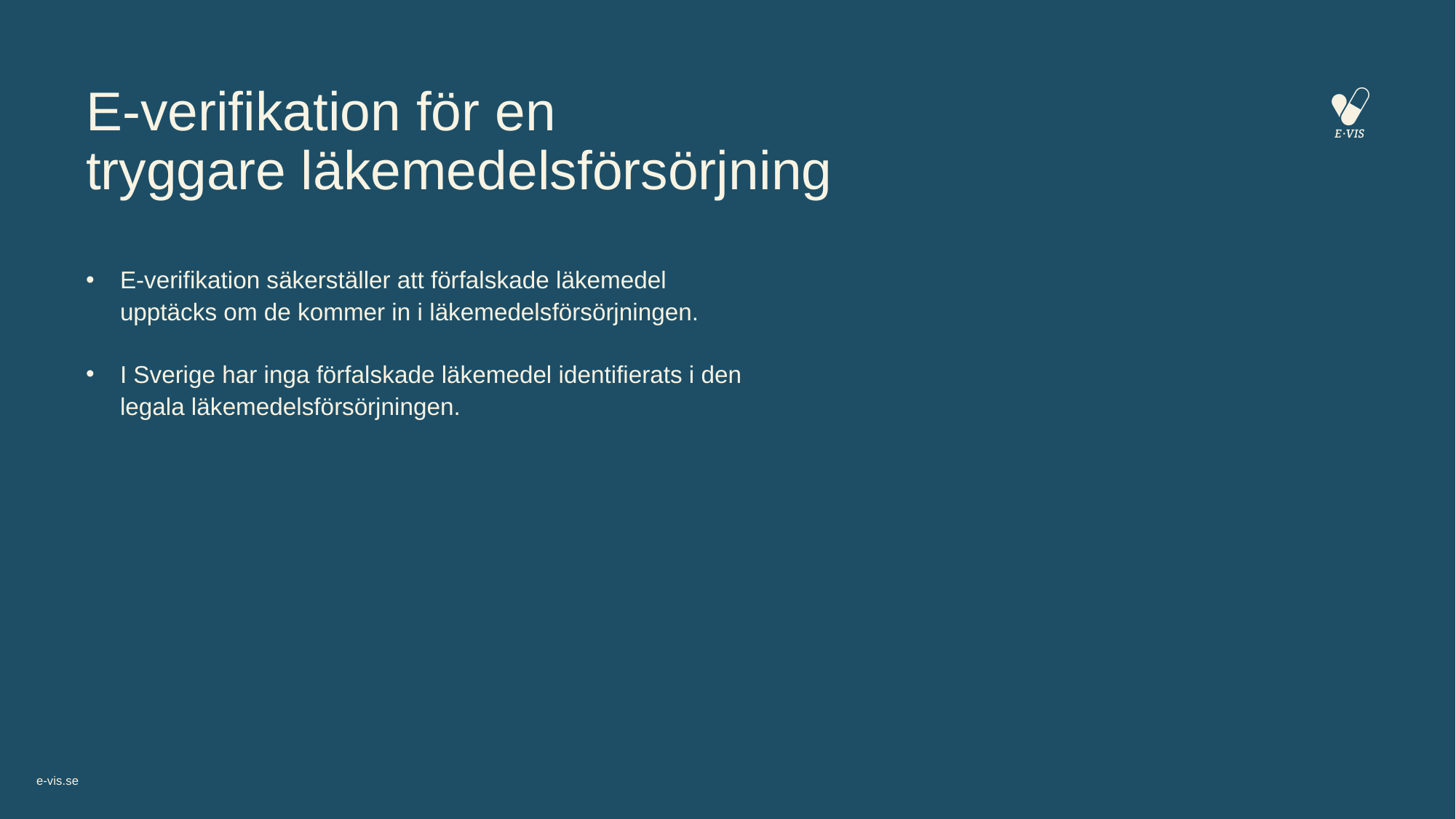

# E-verifikation för en tryggare läkemedelsförsörjning
E-verifikation säkerställer att förfalskade läkemedel upptäcks om de kommer in i läkemedelsförsörjningen.
I Sverige har inga förfalskade läkemedel identifierats i den legala läkemedelsförsörjningen.